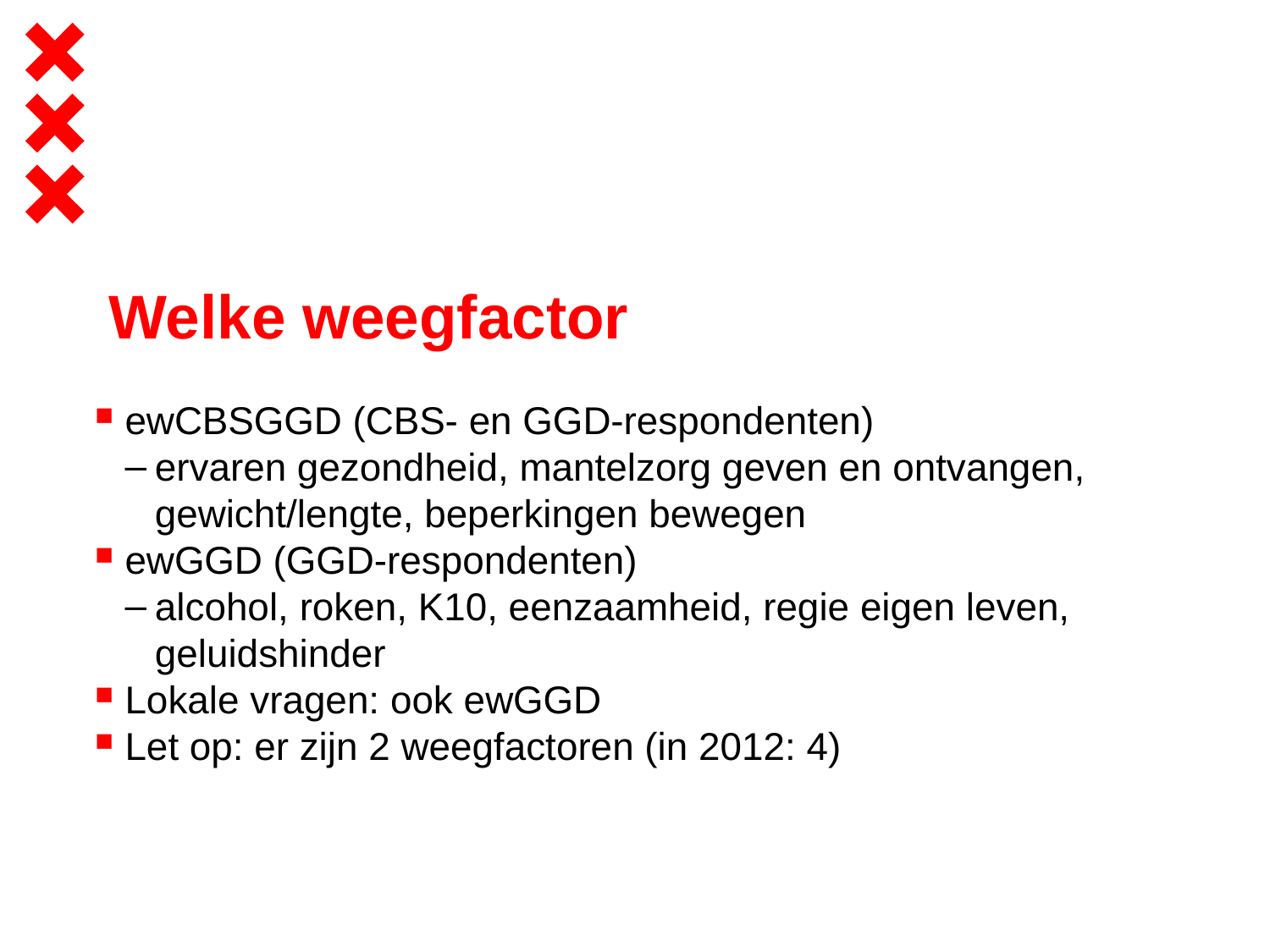

# Welke weegfactor
ewCBSGGD (CBS- en GGD-respondenten)
ervaren gezondheid, mantelzorg geven en ontvangen, gewicht/lengte, beperkingen bewegen
ewGGD (GGD-respondenten)
alcohol, roken, K10, eenzaamheid, regie eigen leven, geluidshinder
Lokale vragen: ook ewGGD
Let op: er zijn 2 weegfactoren (in 2012: 4)